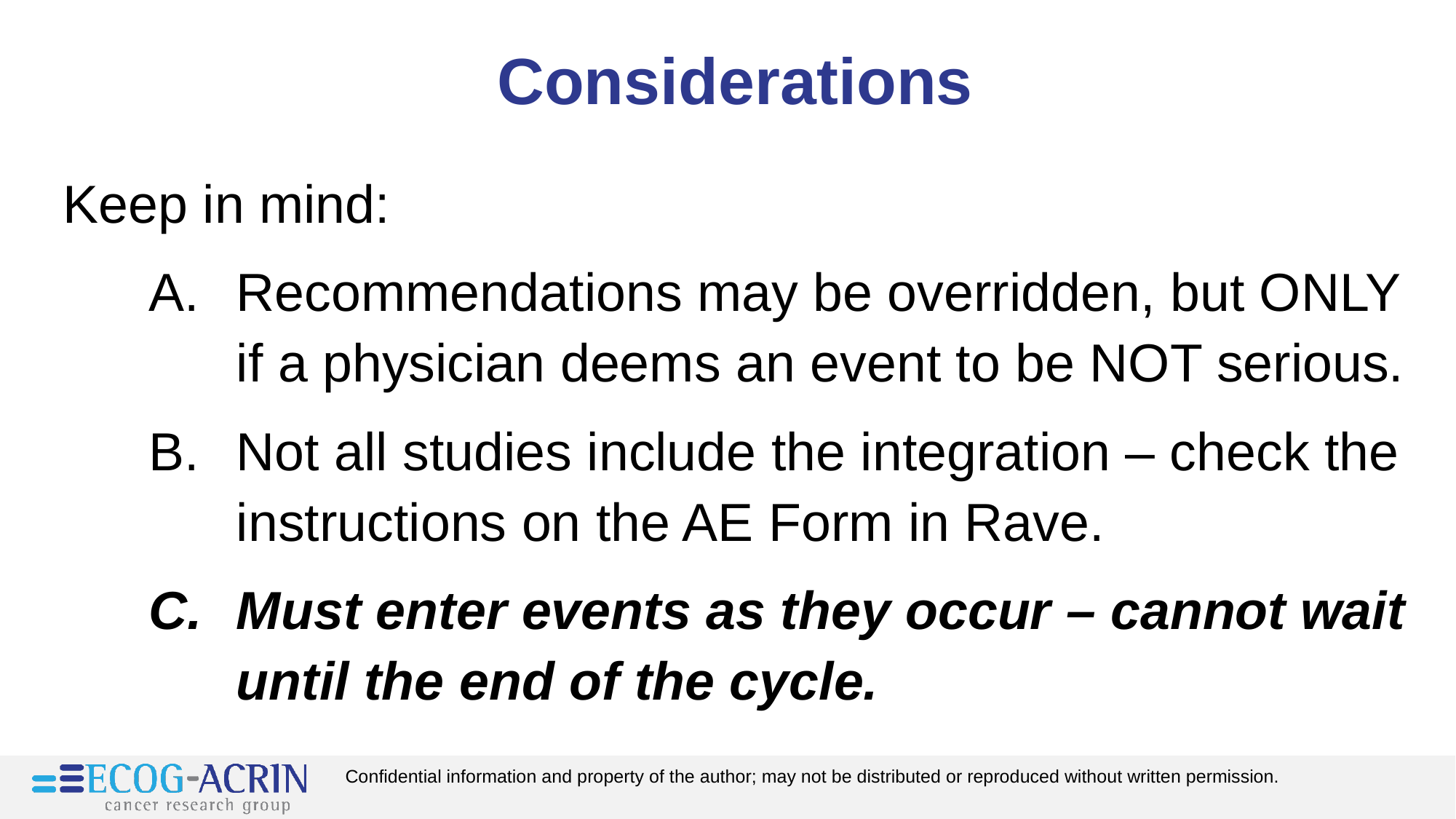

Considerations
Keep in mind:
Recommendations may be overridden, but ONLY if a physician deems an event to be NOT serious.
Not all studies include the integration – check the instructions on the AE Form in Rave.
Must enter events as they occur – cannot wait until the end of the cycle.